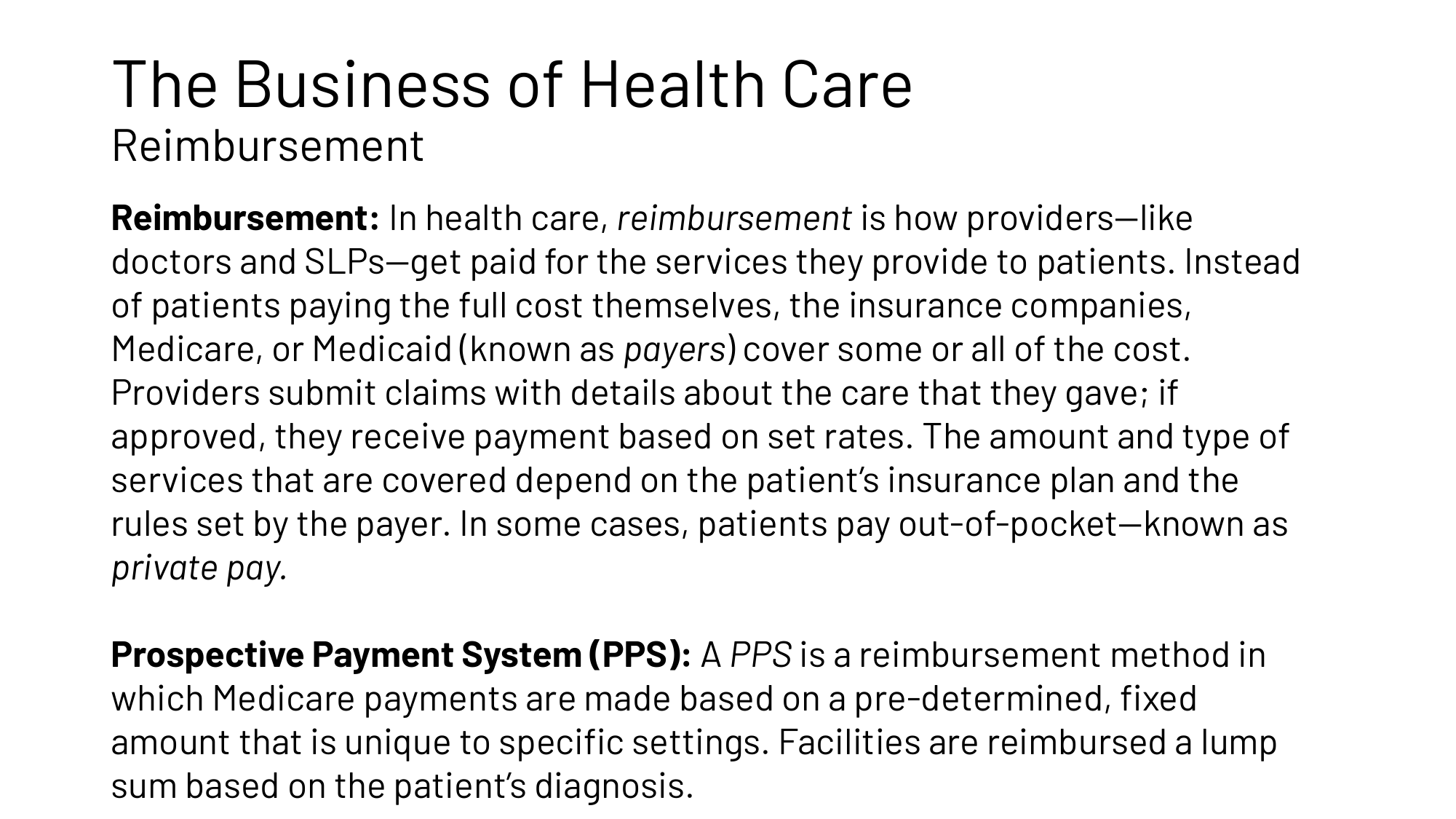

# The Business of Health Care Reimbursement

Reimbursement: In health care, reimbursement is how providers—like doctors and SLPs—get paid for the services they provide to patients. Instead of patients paying the full cost themselves, the insurance companies, Medicare, or Medicaid (known as payers) cover some or all of the cost. Providers submit claims with details about the care that they gave; if approved, they receive payment based on set rates. The amount and type of services that are covered depend on the patient’s insurance plan and the rules set by the payer. In some cases, patients pay out-of-pocket—known as private pay.

Prospective Payment System (PPS): A PPS is a reimbursement method in which Medicare payments are made based on a pre-determined, fixed amount that is unique to specific settings. Facilities are reimbursed a lump sum based on the patient’s diagnosis.